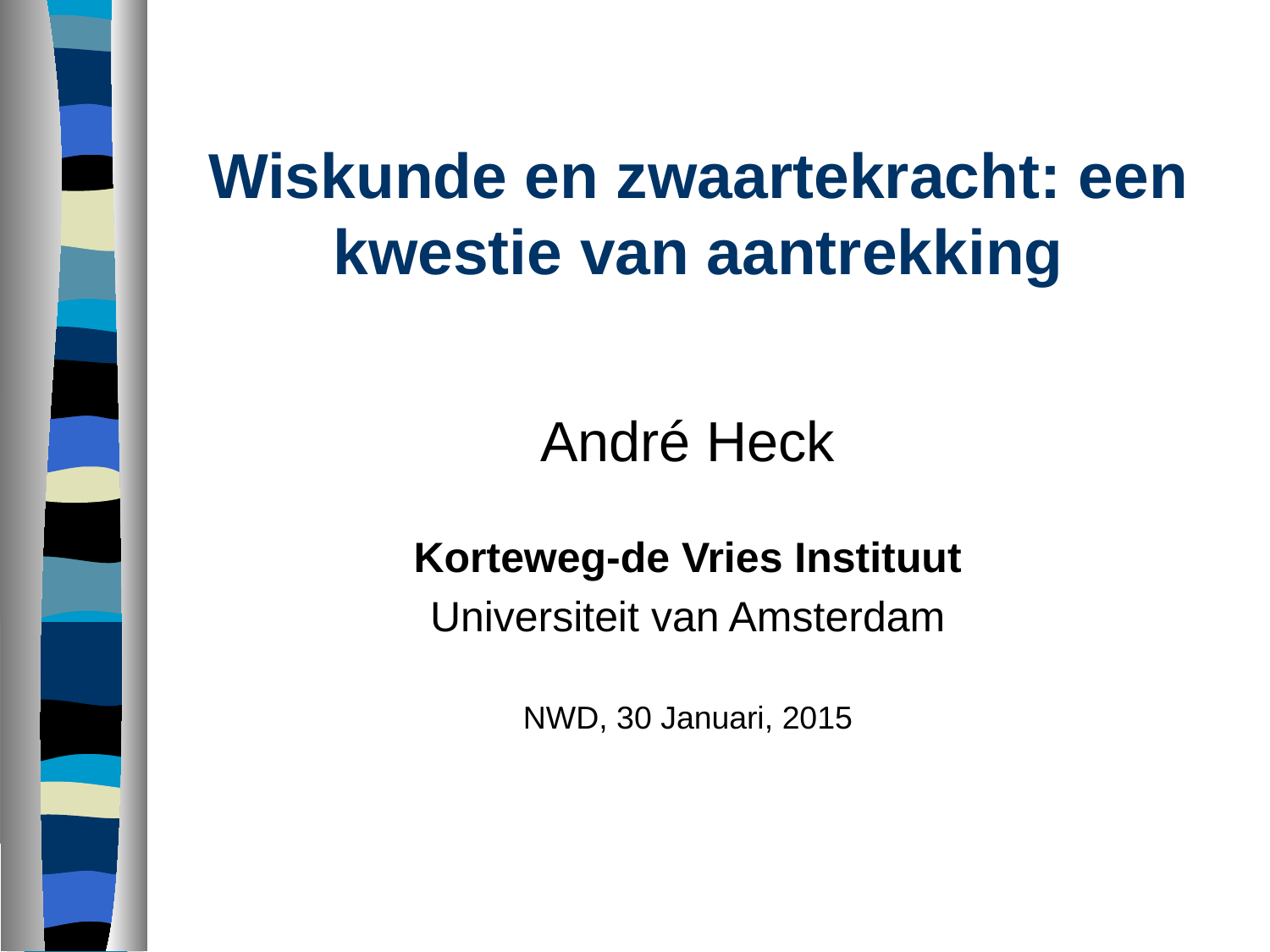

# Wiskunde en zwaartekracht: een kwestie van aantrekking

André Heck

Korteweg-de Vries Instituut
Universiteit van Amsterdam
NWD, 30 Januari, 2015